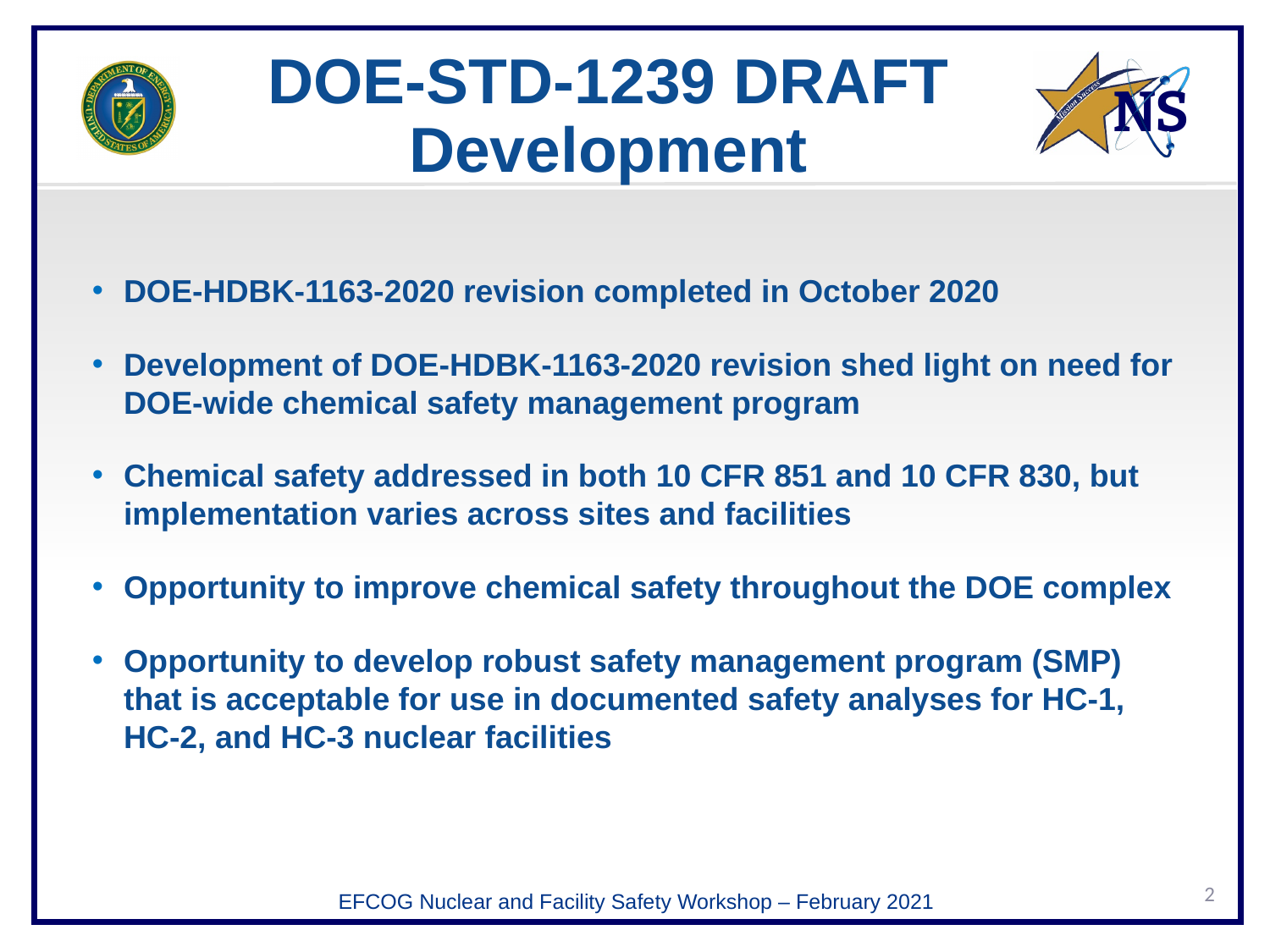

# DOE-STD-1239 DRAFT Development
DOE-HDBK-1163-2020 revision completed in October 2020
Development of DOE-HDBK-1163-2020 revision shed light on need for DOE-wide chemical safety management program
Chemical safety addressed in both 10 CFR 851 and 10 CFR 830, but implementation varies across sites and facilities
Opportunity to improve chemical safety throughout the DOE complex
Opportunity to develop robust safety management program (SMP) that is acceptable for use in documented safety analyses for HC-1, HC-2, and HC-3 nuclear facilities

2